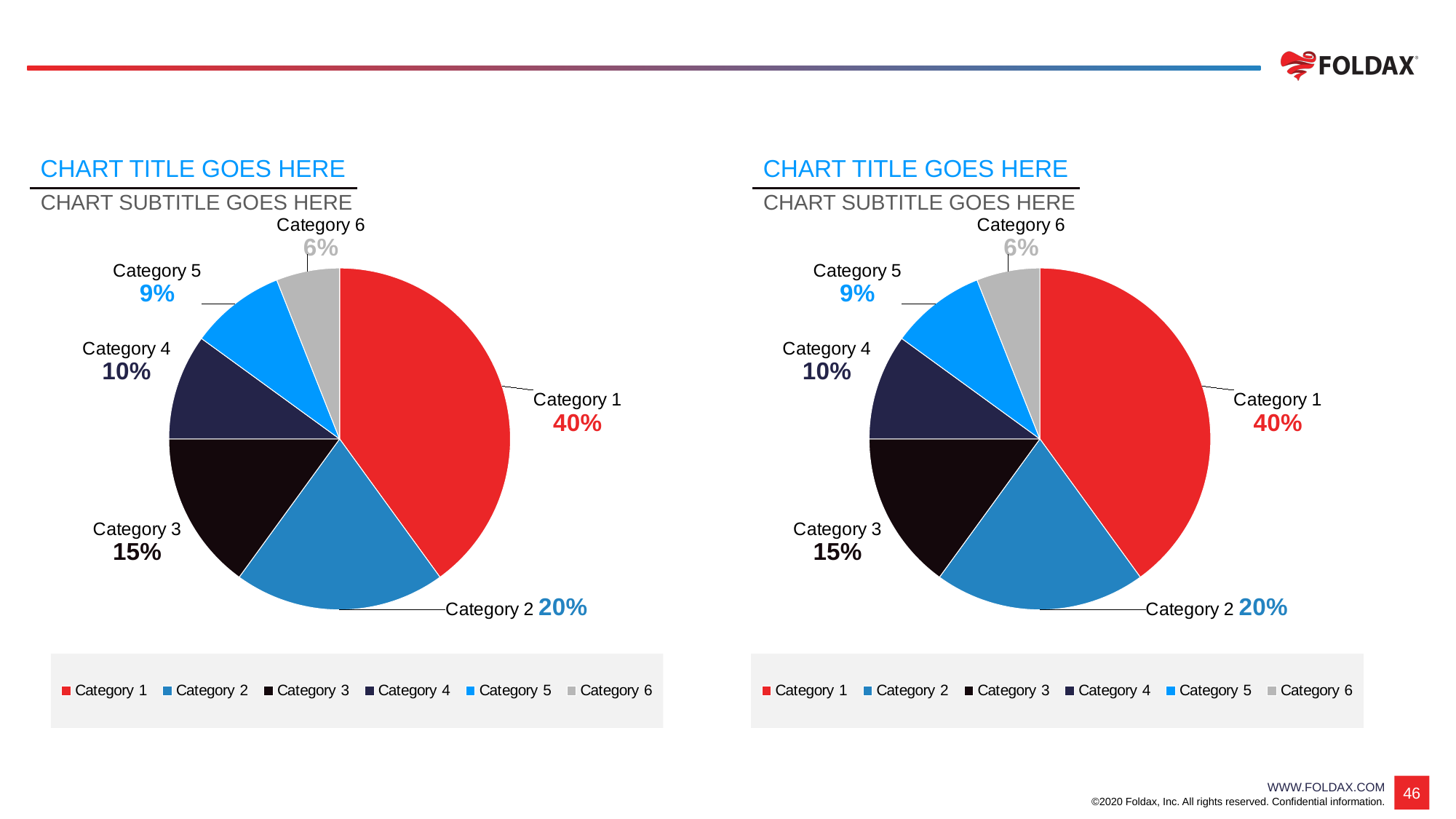

#

CHART TITLE GOES HERE
CHART TITLE GOES HERE
CHART SUBTITLE GOES HERE
CHART SUBTITLE GOES HERE

### Chart

| Category | Percentages |
|---|---|
| Category 1 | 0.4 |
| Category 2 | 0.2 |
| Category 3 | 0.15 |
| Category 4 | 0.1 |
| Category 5 | 0.09 |
| Category 6 | 0.06 |

### Chart

| Category | Percentages |
|---|---|
| Category 1 | 0.4 |
| Category 2 | 0.2 |
| Category 3 | 0.15 |
| Category 4 | 0.1 |
| Category 5 | 0.09 |
| Category 6 | 0.06 |
©2020 Foldax, Inc. All rights reserved. Confidential information.
46